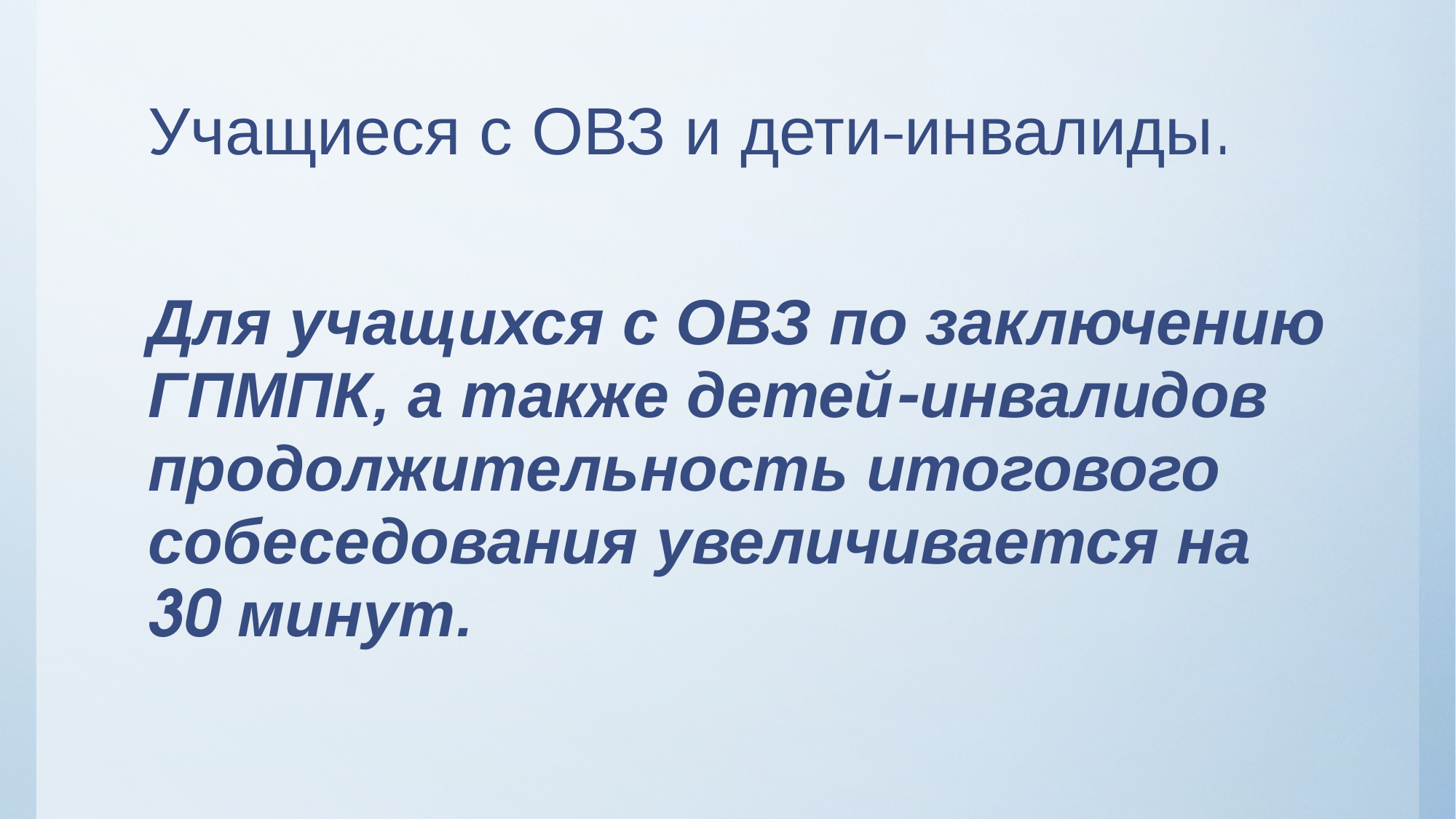

# Учащиеся с ОВЗ и дети-инвалиды.

Для учащихся с ОВЗ по заключению ГПМПК, а также детей-инвалидов продолжительность итогового собеседования увеличивается на 30 минут.